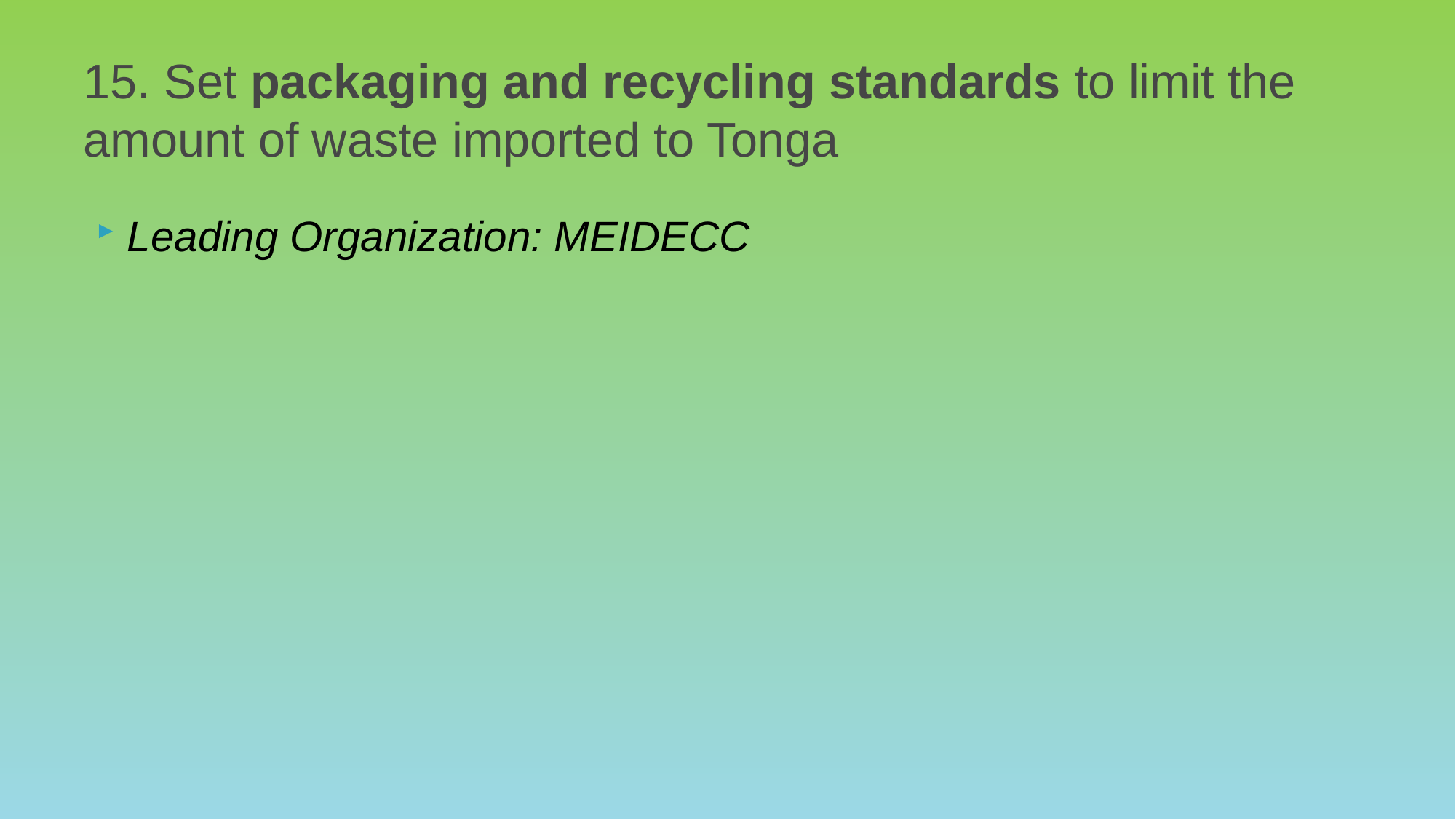

# 15. Set packaging and recycling standards to limit the amount of waste imported to Tonga
Leading Organization: MEIDECC